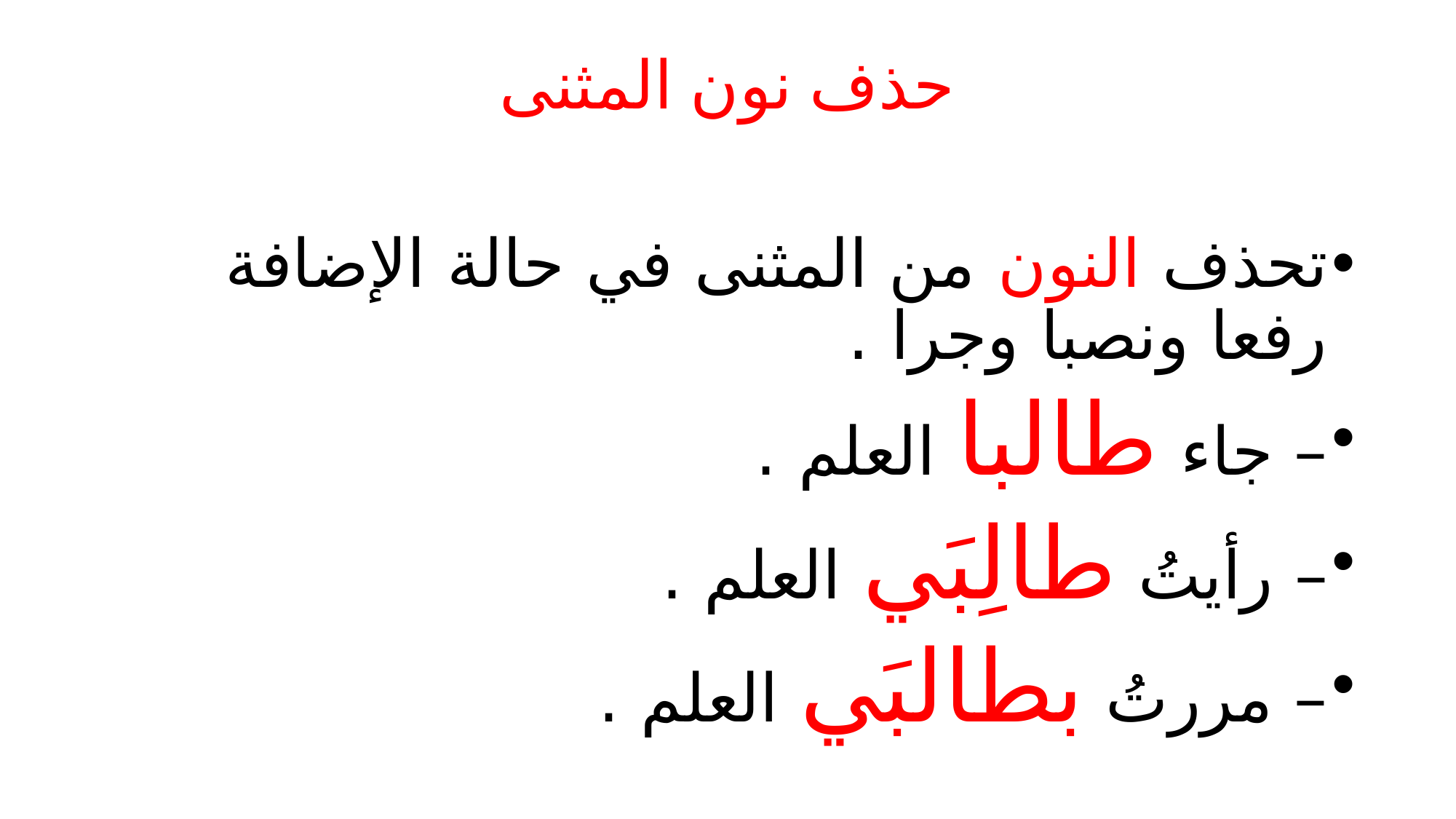

# حذف نون المثنى

تحذف النون من المثنى في حالة الإضافة رفعا ونصبا وجرا .
– جاء طالبا العلم .
– رأيتُ طالِبَي العلم .
– مررتُ بطالبَي العلم .